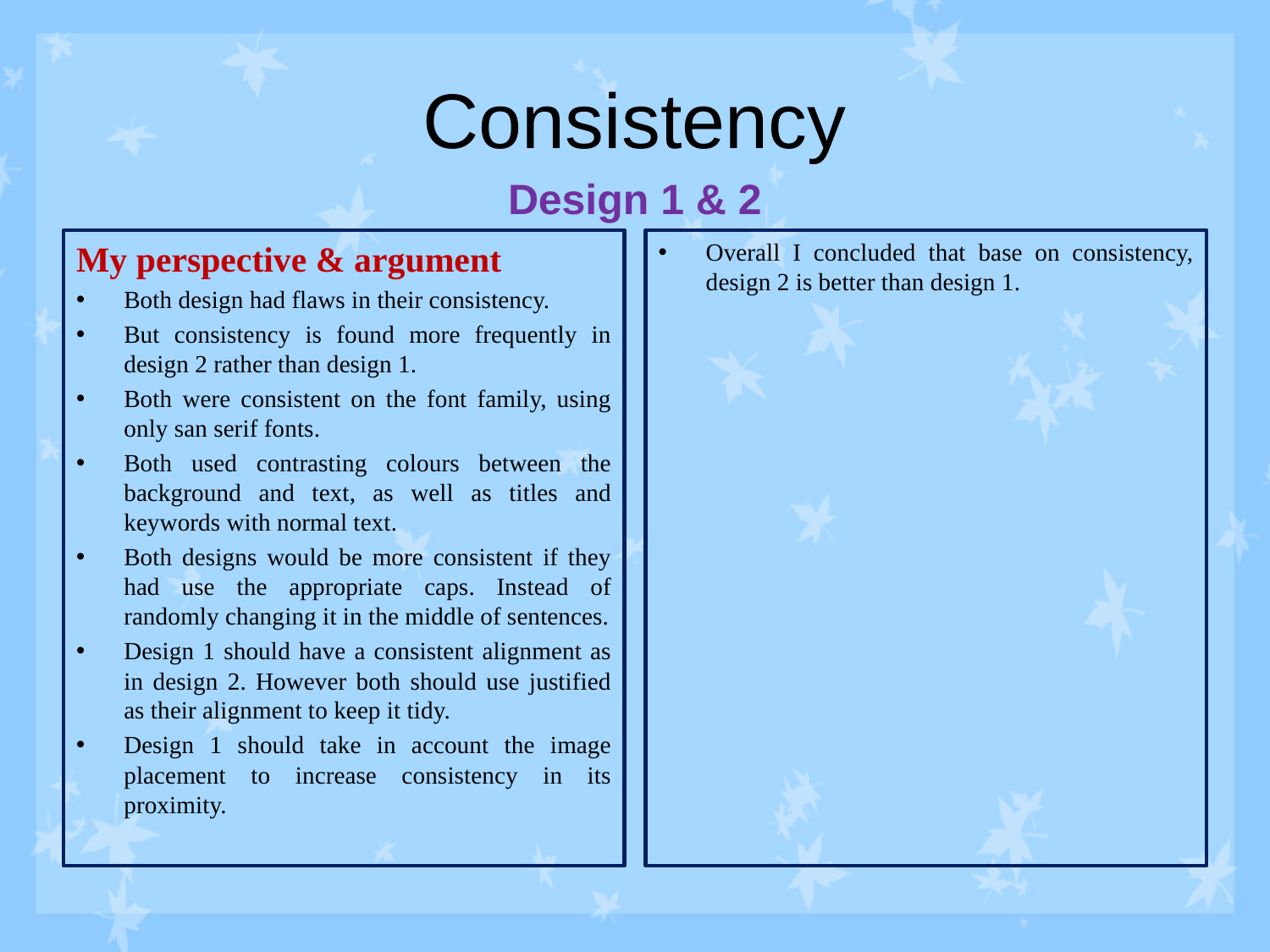

# Consistency
Design 1 & 2
My perspective & argument
Both design had flaws in their consistency.
But consistency is found more frequently in design 2 rather than design 1.
Both were consistent on the font family, using only san serif fonts.
Both used contrasting colours between the background and text, as well as titles and keywords with normal text.
Both designs would be more consistent if they had use the appropriate caps. Instead of randomly changing it in the middle of sentences.
Design 1 should have a consistent alignment as in design 2. However both should use justified as their alignment to keep it tidy.
Design 1 should take in account the image placement to increase consistency in its proximity.

Overall I concluded that base on consistency, design 2 is better than design 1.